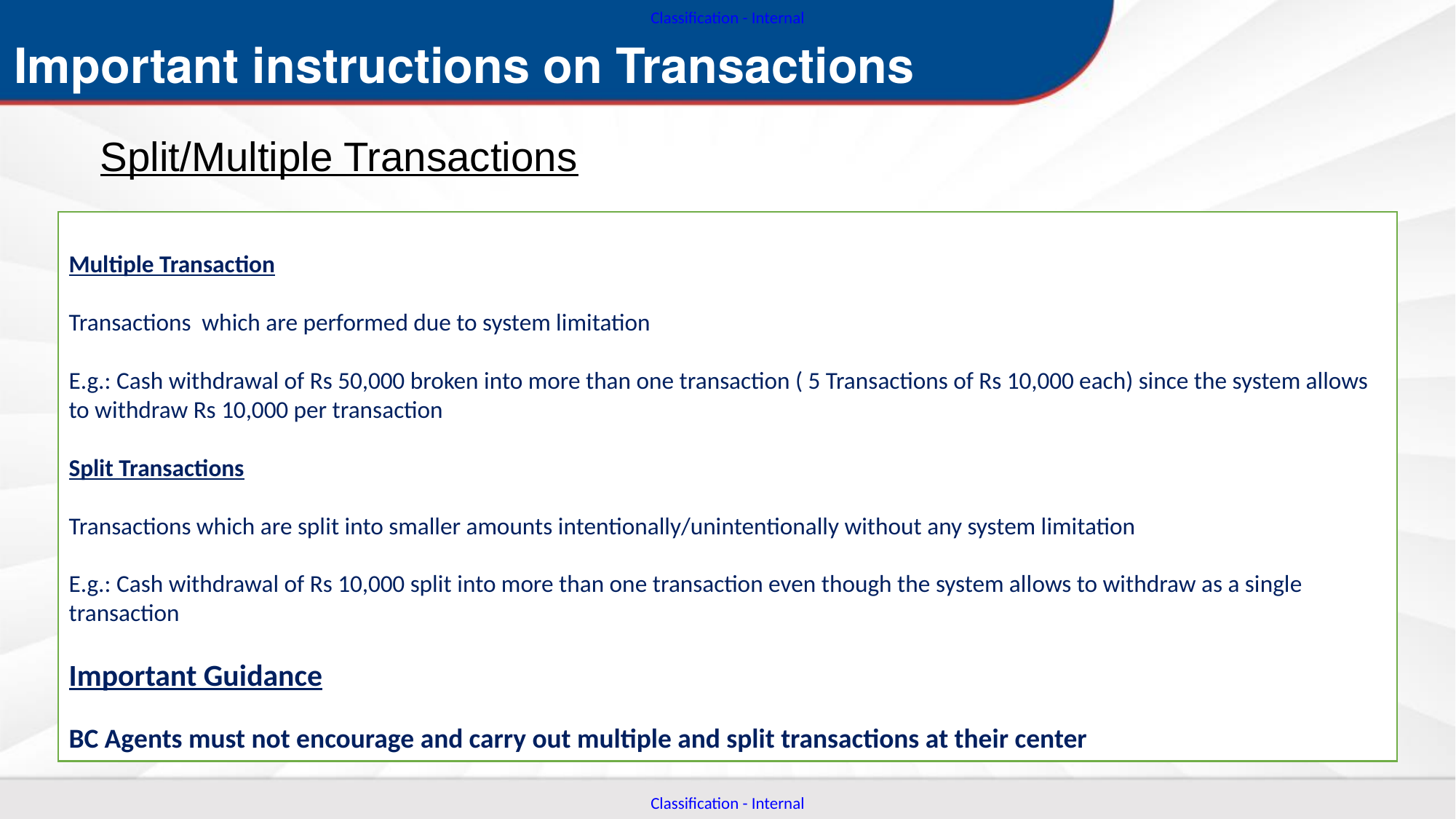

Important instructions on Transactions
Split/Multiple Transactions

Multiple Transaction

Transactions  which are performed due to system limitation

E.g.: Cash withdrawal of Rs 50,000 broken into more than one transaction ( 5 Transactions of Rs 10,000 each) since the system allows to withdraw Rs 10,000 per transaction

Split Transactions

Transactions which are split into smaller amounts intentionally/unintentionally without any system limitation

E.g.: Cash withdrawal of Rs 10,000 split into more than one transaction even though the system allows to withdraw as a single transaction

Important Guidance

BC Agents must not encourage and carry out multiple and split transactions at their center